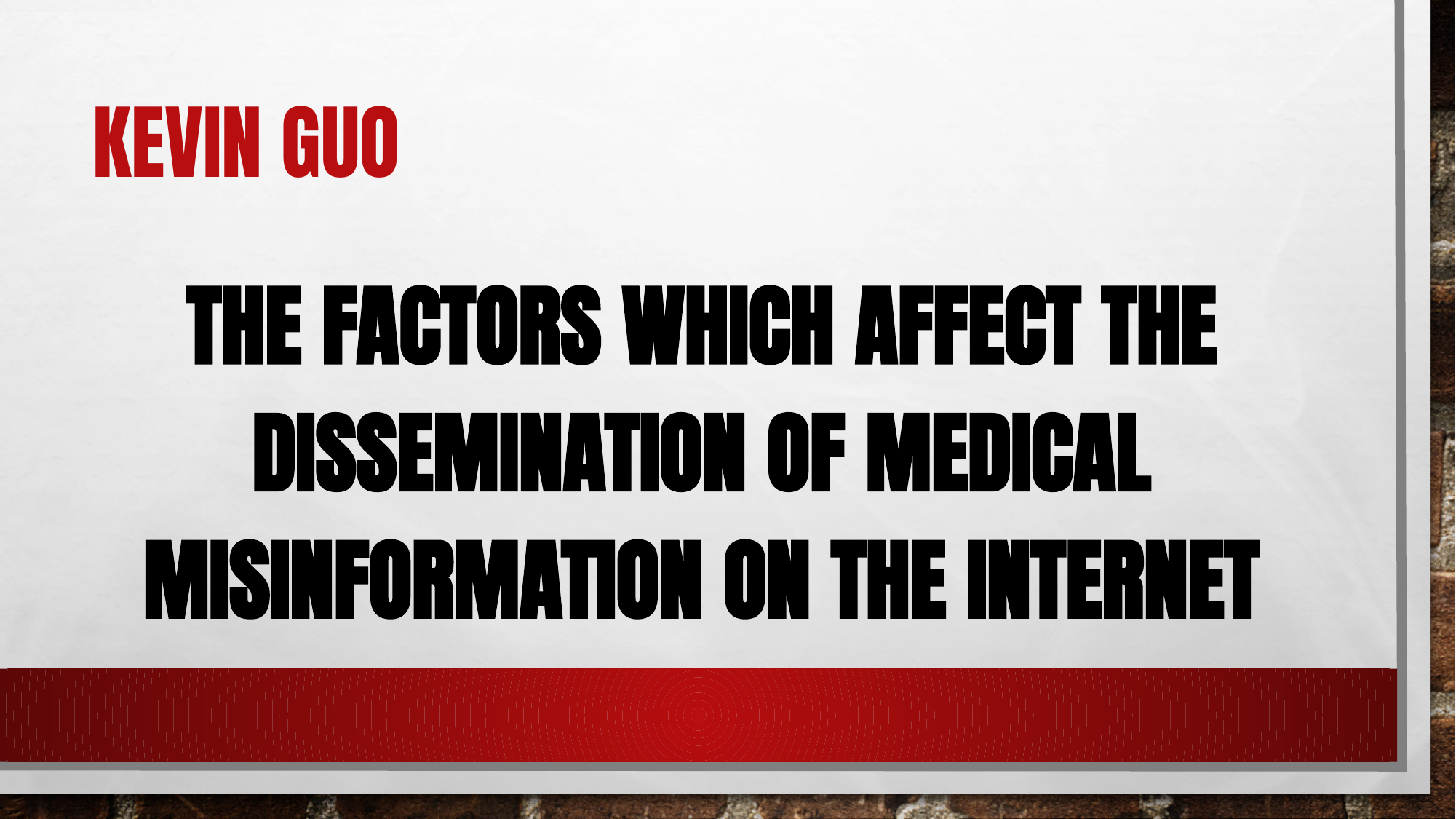

# Kevin guo
The factors which affect the dissemination of medical misinformation on the internet